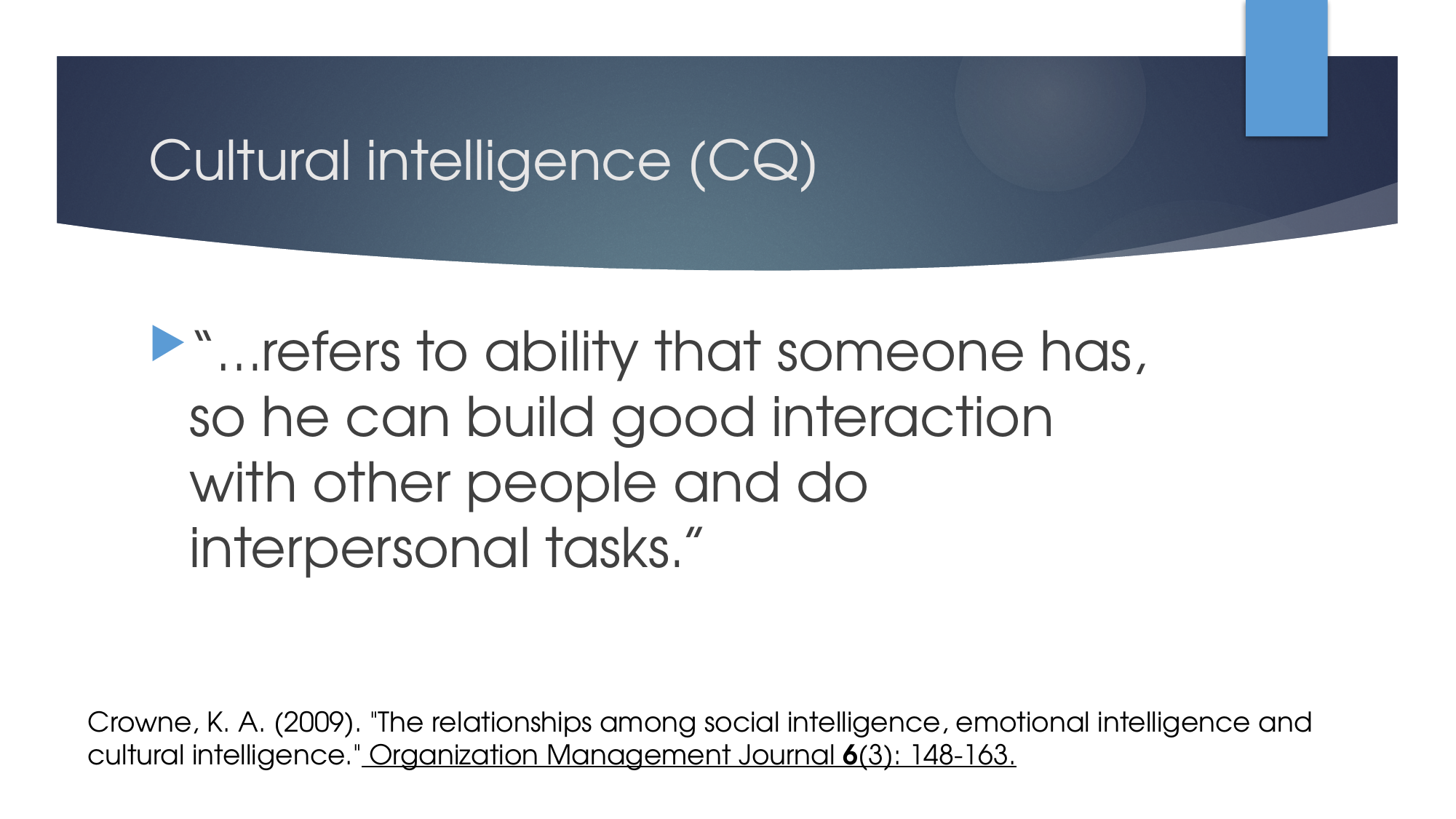

# Cultural intelligence (CQ)
“…refers to ability that someone has, so he can build good interaction with other people and do interpersonal tasks.”
Crowne, K. A. (2009). "The relationships among social intelligence, emotional intelligence and cultural intelligence." Organization Management Journal 6(3): 148-163.